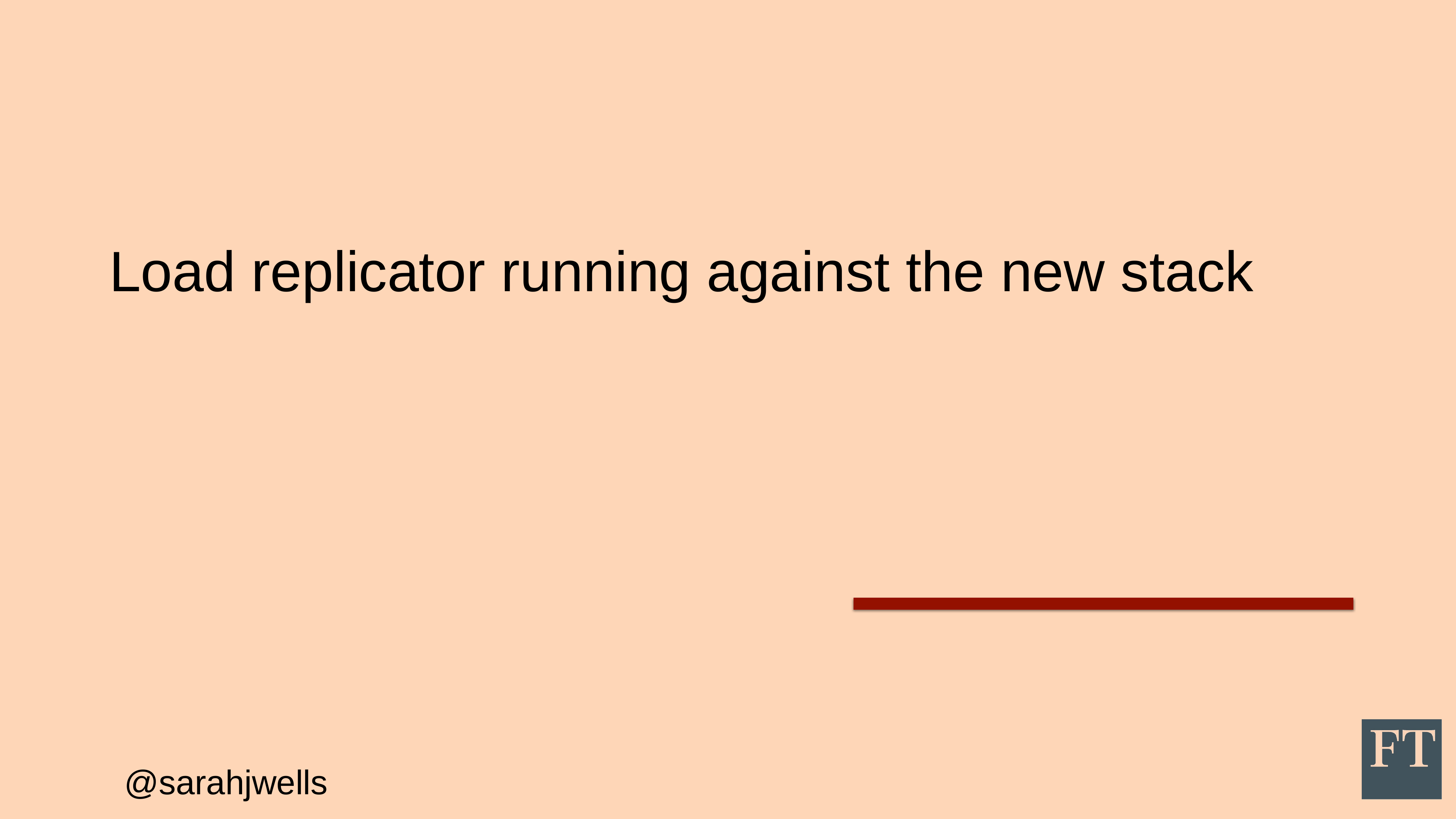

# Load replicator running against the new stack